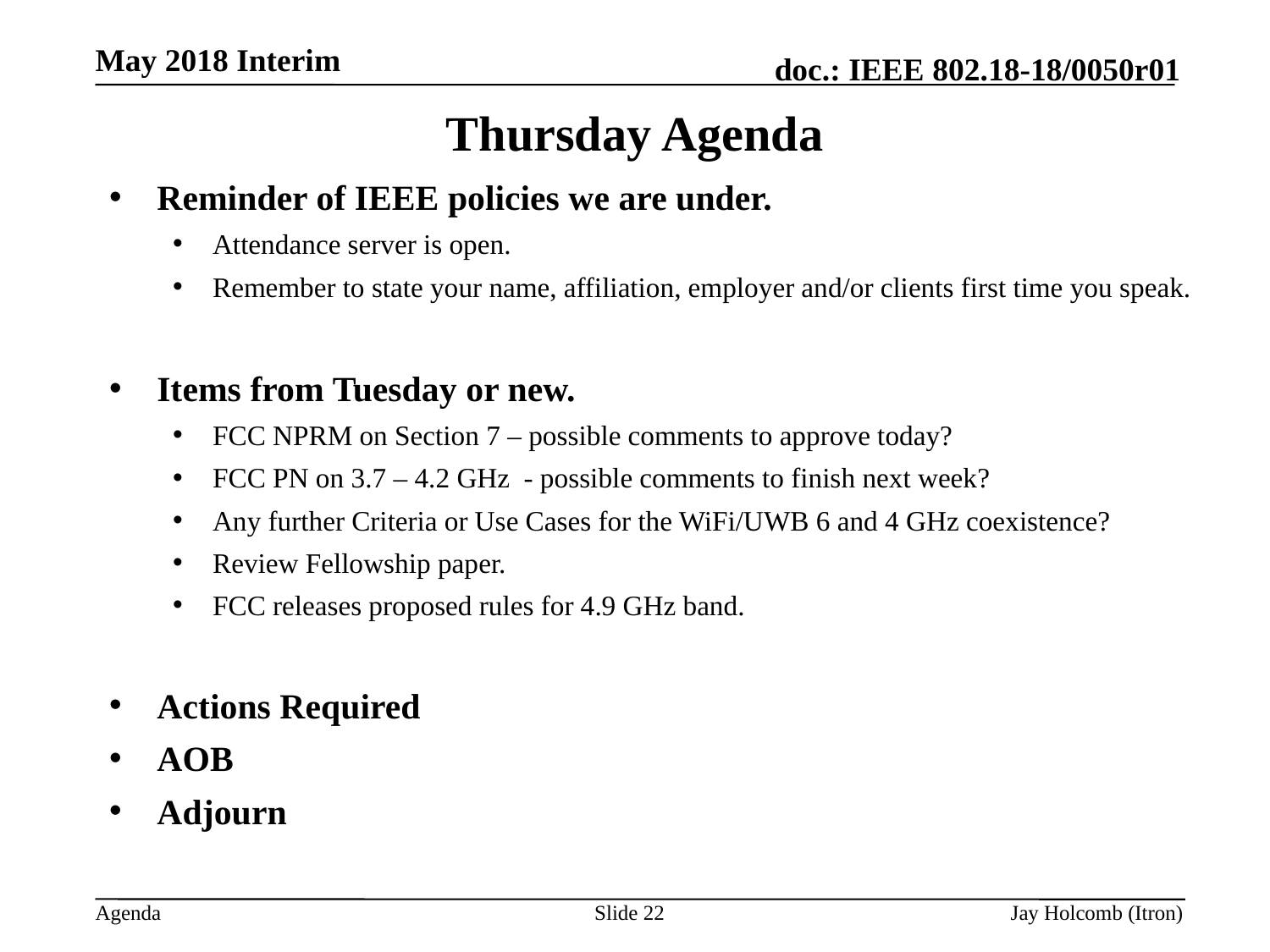

May 2018 Interim
Thursday Agenda
Reminder of IEEE policies we are under.
Attendance server is open.
Remember to state your name, affiliation, employer and/or clients first time you speak.

Items from Tuesday or new.
FCC NPRM on Section 7 – possible comments to approve today?
FCC PN on 3.7 – 4.2 GHz  - possible comments to finish next week?
Any further Criteria or Use Cases for the WiFi/UWB 6 and 4 GHz coexistence?
Review Fellowship paper.
FCC releases proposed rules for 4.9 GHz band.

Actions Required
AOB
Adjourn

Slide 22
Jay Holcomb (Itron)